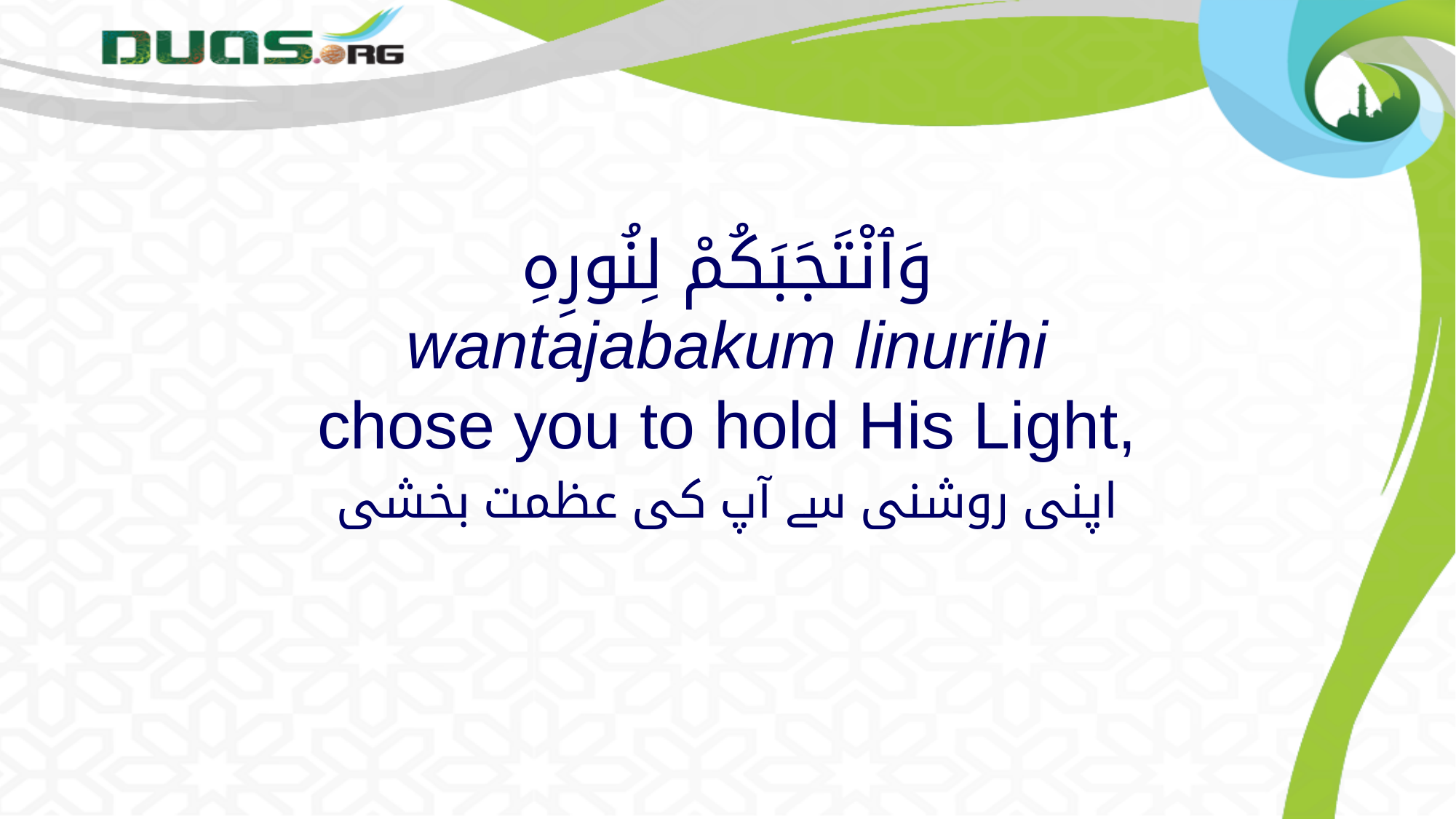

# وَٱنْتَجَبَكُمْ لِنُورِهِ wantajabakum linurihi chose you to hold His Light,
اپنی روشنی سے آپ کی عظمت بخشی